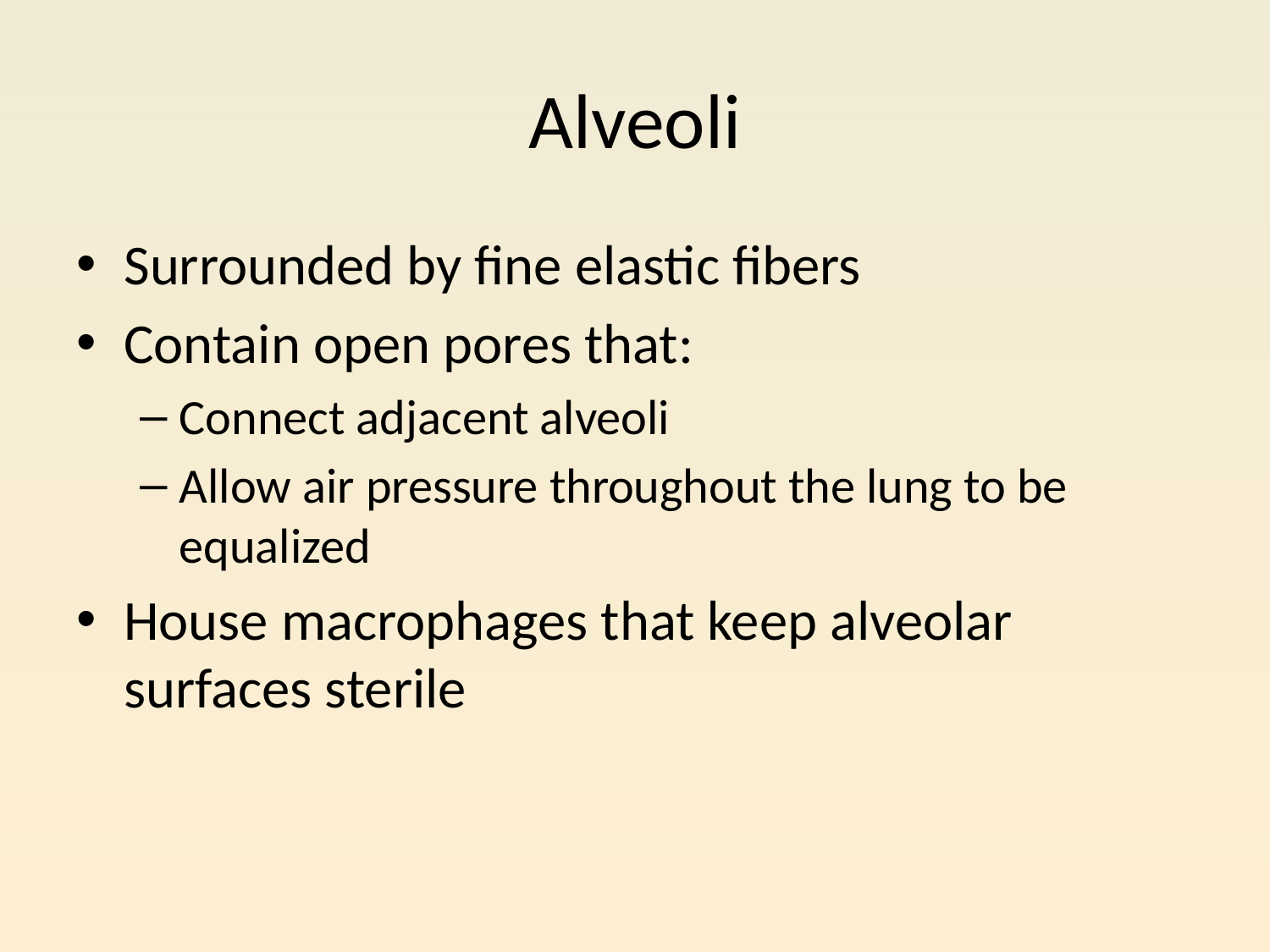

# Alveoli
Surrounded by fine elastic fibers
Contain open pores that:
Connect adjacent alveoli
Allow air pressure throughout the lung to be equalized
House macrophages that keep alveolar surfaces sterile